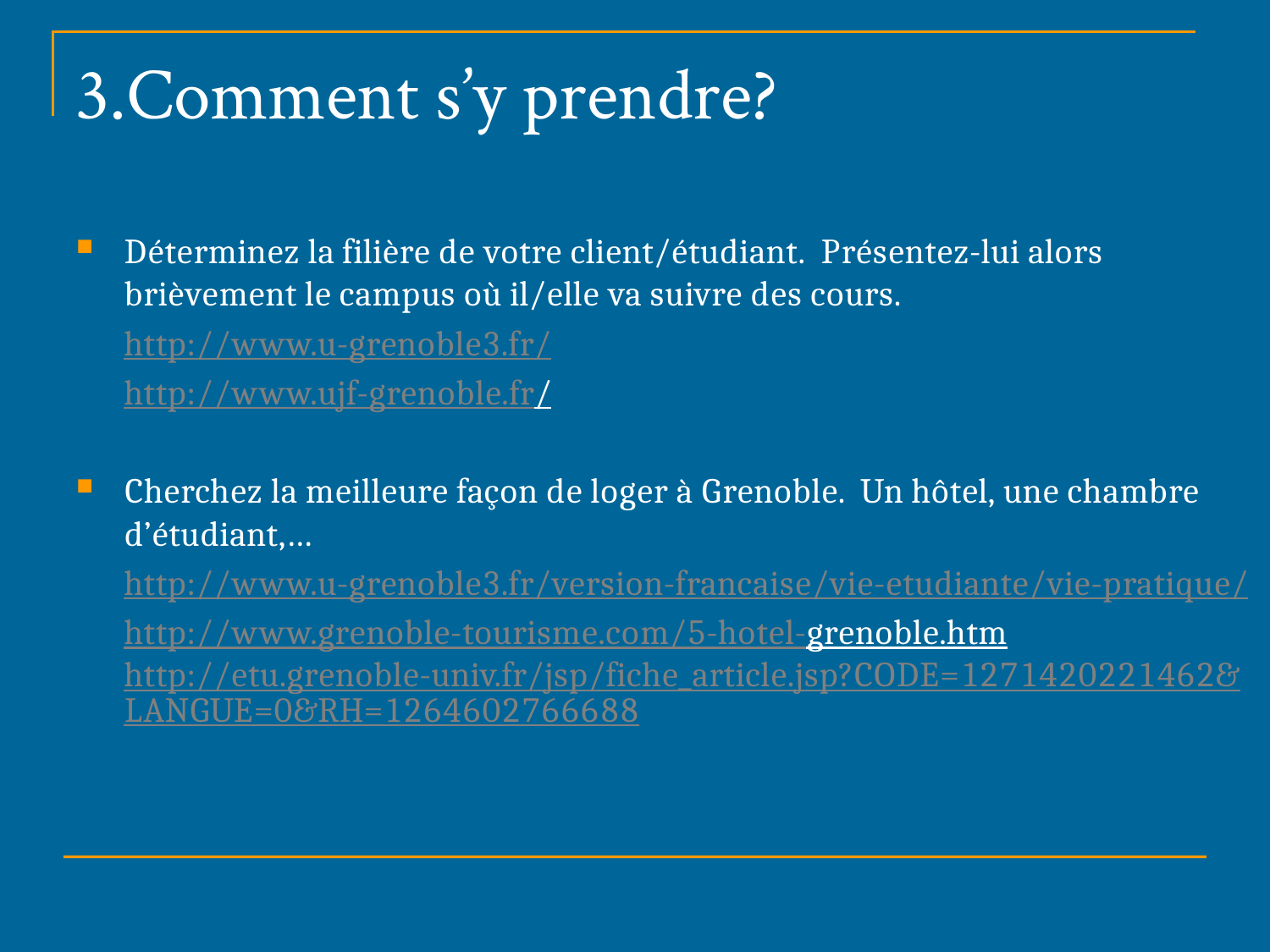

# 3.Comment s’y prendre?
Déterminez la filière de votre client/étudiant.  Présentez-lui alors brièvement le campus où il/elle va suivre des cours.
	http://www.u-grenoble3.fr/
	http://www.ujf-grenoble.fr/

Cherchez la meilleure façon de loger à Grenoble.  Un hôtel, une chambre d’étudiant,…
	http://www.u-grenoble3.fr/version-francaise/vie-etudiante/vie-pratique/
	http://www.grenoble-tourisme.com/5-hotel-grenoble.htm	http://etu.grenoble-univ.fr/jsp/fiche_article.jsp?CODE=1271420221462&LANGUE=0&RH=1264602766688